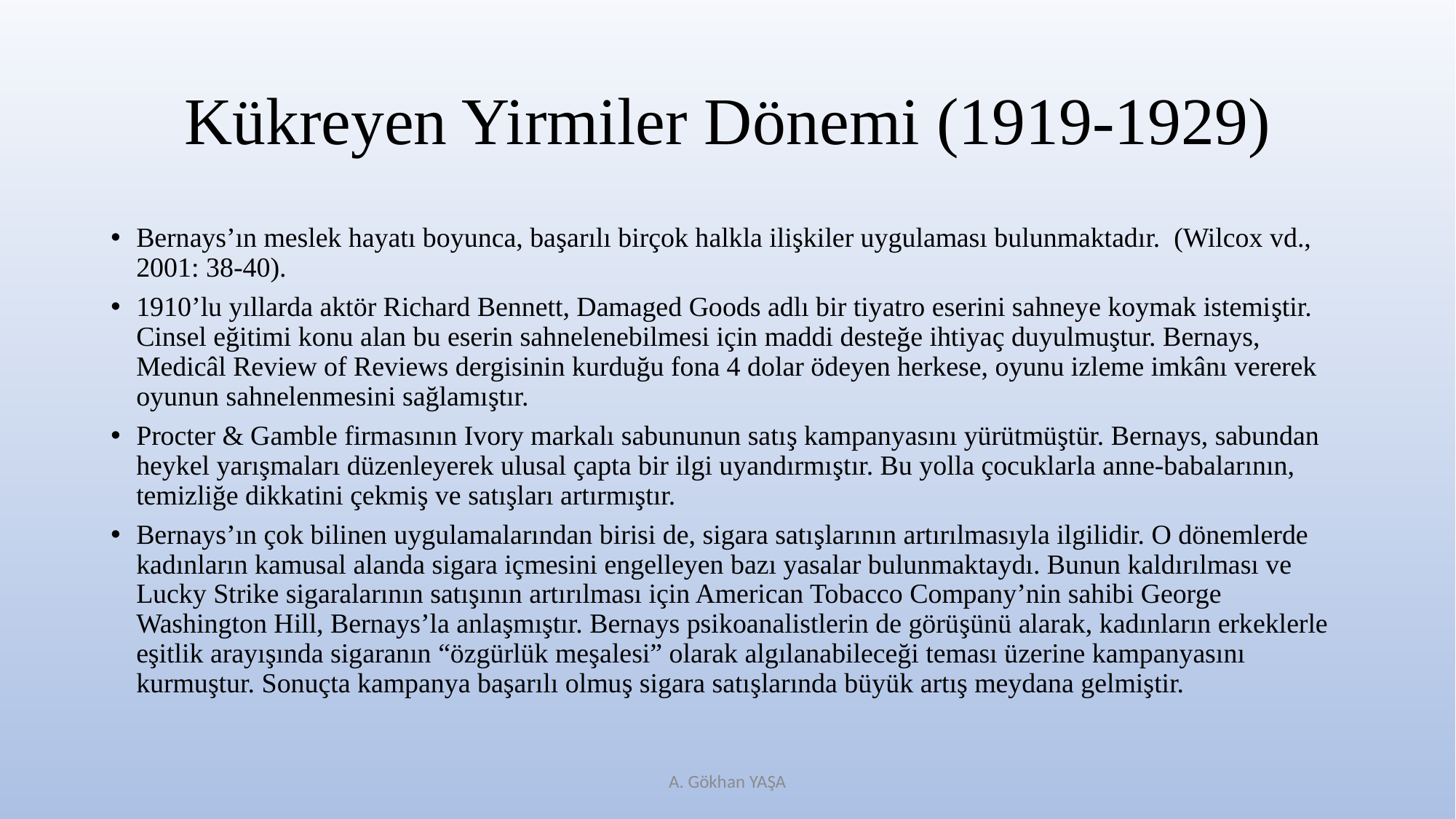

# Kükreyen Yirmiler Dönemi (1919-1929)
Bernays’ın meslek hayatı boyunca, başarılı birçok halkla ilişkiler uygulaması bulunmaktadır.  (Wilcox vd., 2001: 38-40).
1910’lu yıllarda aktör Richard Bennett, Damaged Goods adlı bir tiyatro eserini sahneye koymak istemiştir. Cinsel eğitimi konu alan bu eserin sahnelenebilmesi için maddi desteğe ihtiyaç duyulmuştur. Bernays, Medicâl Review of Reviews dergisinin kurduğu fona 4 dolar ödeyen herkese, oyunu izleme imkânı vererek oyunun sahnelenmesini sağlamıştır.
Procter & Gamble firmasının Ivory markalı sabununun satış kampanyasını yürütmüştür. Bernays, sabundan heykel yarışmaları düzenleyerek ulusal çapta bir ilgi uyandırmıştır. Bu yolla çocuklarla anne-babalarının, temizliğe dikkatini çekmiş ve satışları artırmıştır.
Bernays’ın çok bilinen uygulamalarından birisi de, sigara satışlarının artırılmasıyla ilgilidir. O dönemlerde kadınların kamusal alanda sigara içmesini engelleyen bazı yasalar bulunmaktaydı. Bunun kaldırılması ve Lucky Strike sigaralarının satışının artırılması için American Tobacco Company’nin sahibi George Washington Hill, Bernays’la anlaşmıştır. Bernays psikoanalistlerin de görüşünü alarak, kadınların erkeklerle eşitlik arayışında sigaranın “özgürlük meşalesi” olarak algılanabileceği teması üzerine kampanyasını kurmuştur. Sonuçta kampanya başarılı olmuş sigara satışlarında büyük artış meydana gelmiştir.

A. Gökhan YAŞA